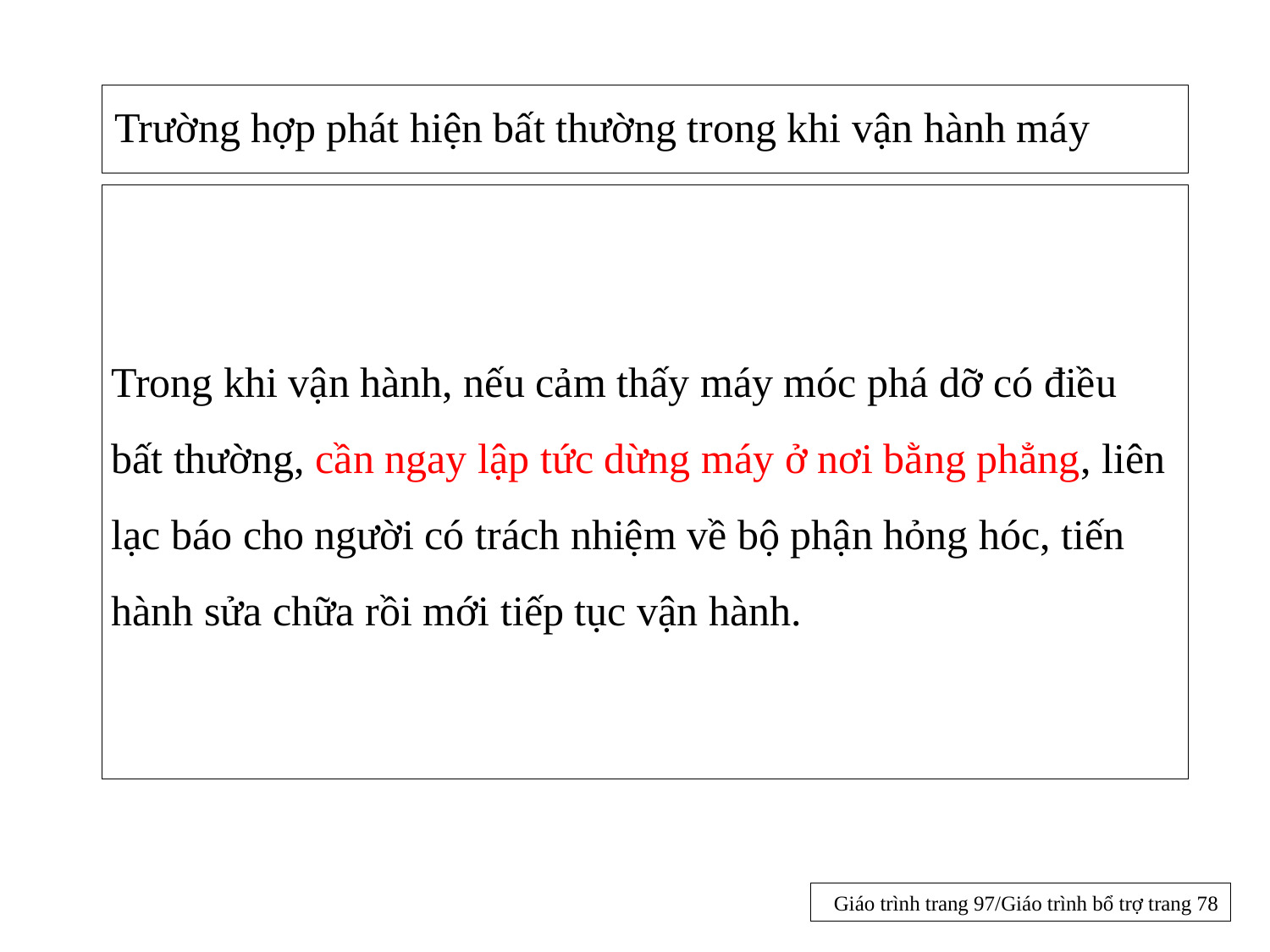

# Trường hợp phát hiện bất thường trong khi vận hành máy
Trong khi vận hành, nếu cảm thấy máy móc phá dỡ có điều bất thường, cần ngay lập tức dừng máy ở nơi bằng phẳng, liên lạc báo cho người có trách nhiệm về bộ phận hỏng hóc, tiến hành sửa chữa rồi mới tiếp tục vận hành.
Giáo trình trang 97/Giáo trình bổ trợ trang 78